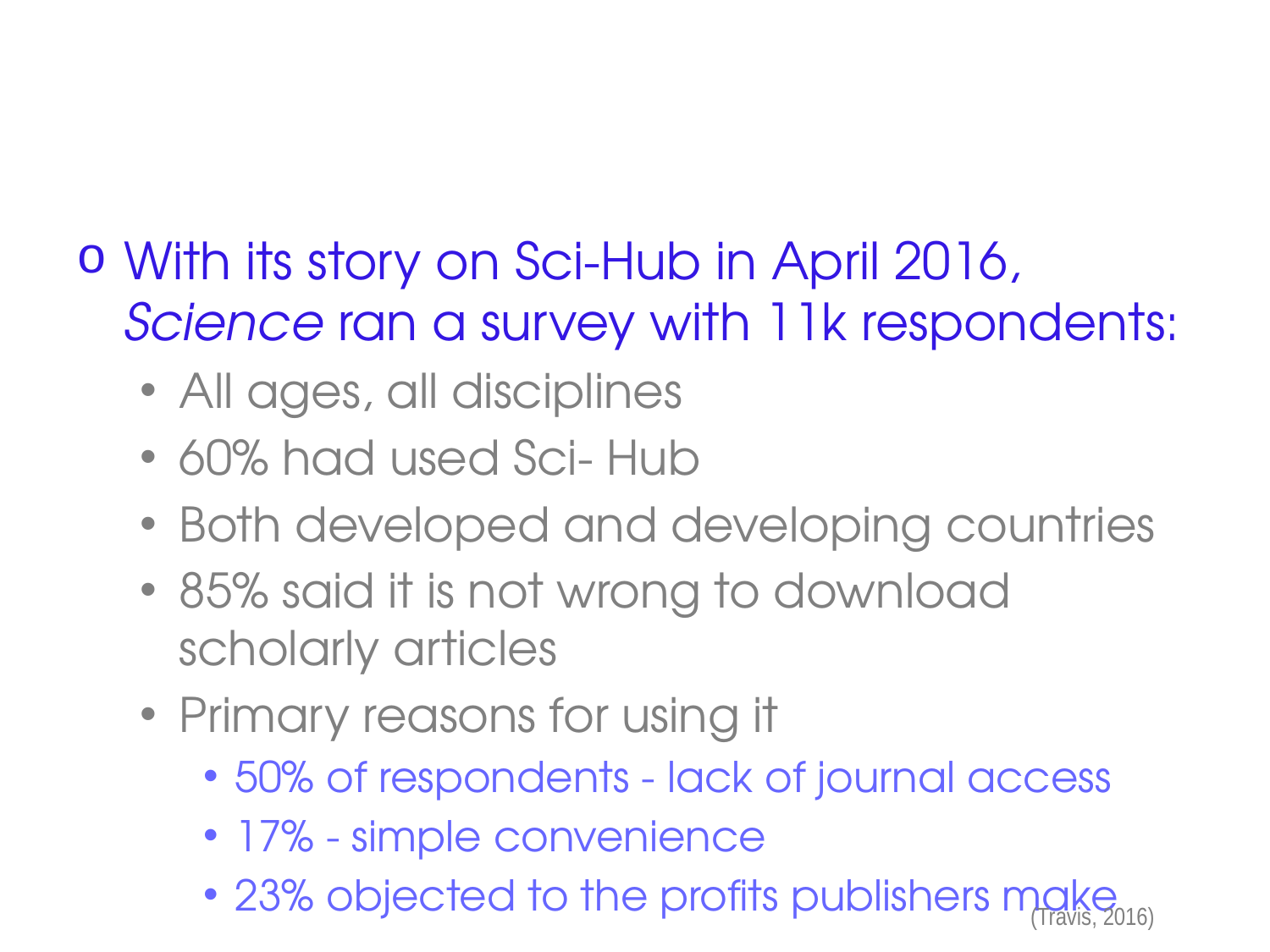

#
With its story on Sci-Hub in April 2016, Science ran a survey with 11k respondents:
All ages, all disciplines
60% had used Sci- Hub
Both developed and developing countries
85% said it is not wrong to download scholarly articles
Primary reasons for using it
50% of respondents - lack of journal access
17% - simple convenience
23% objected to the profits publishers make

(Travis, 2016)